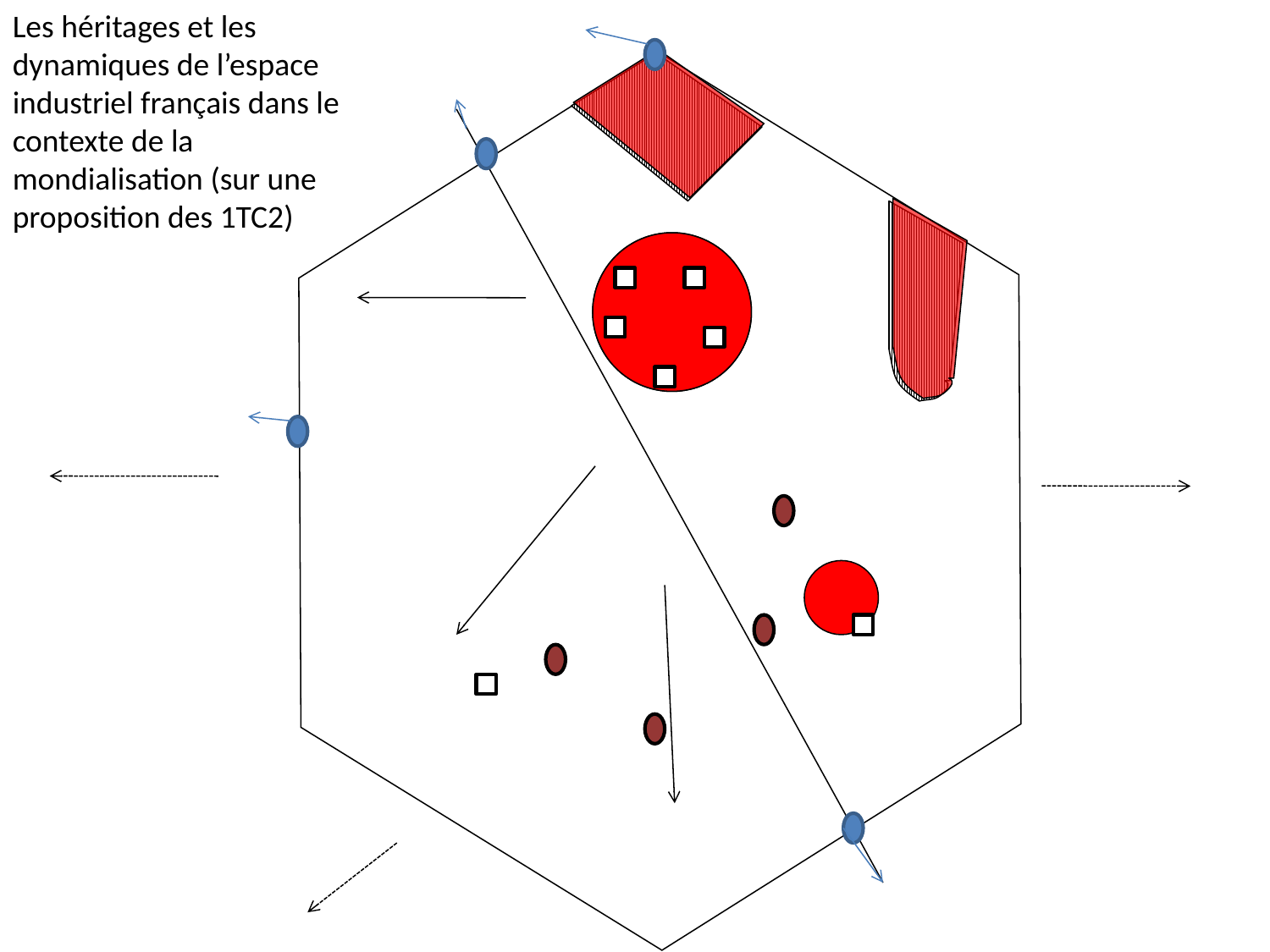

Les héritages et les dynamiques de l’espace industriel français dans le contexte de la mondialisation (sur une proposition des 1TC2)